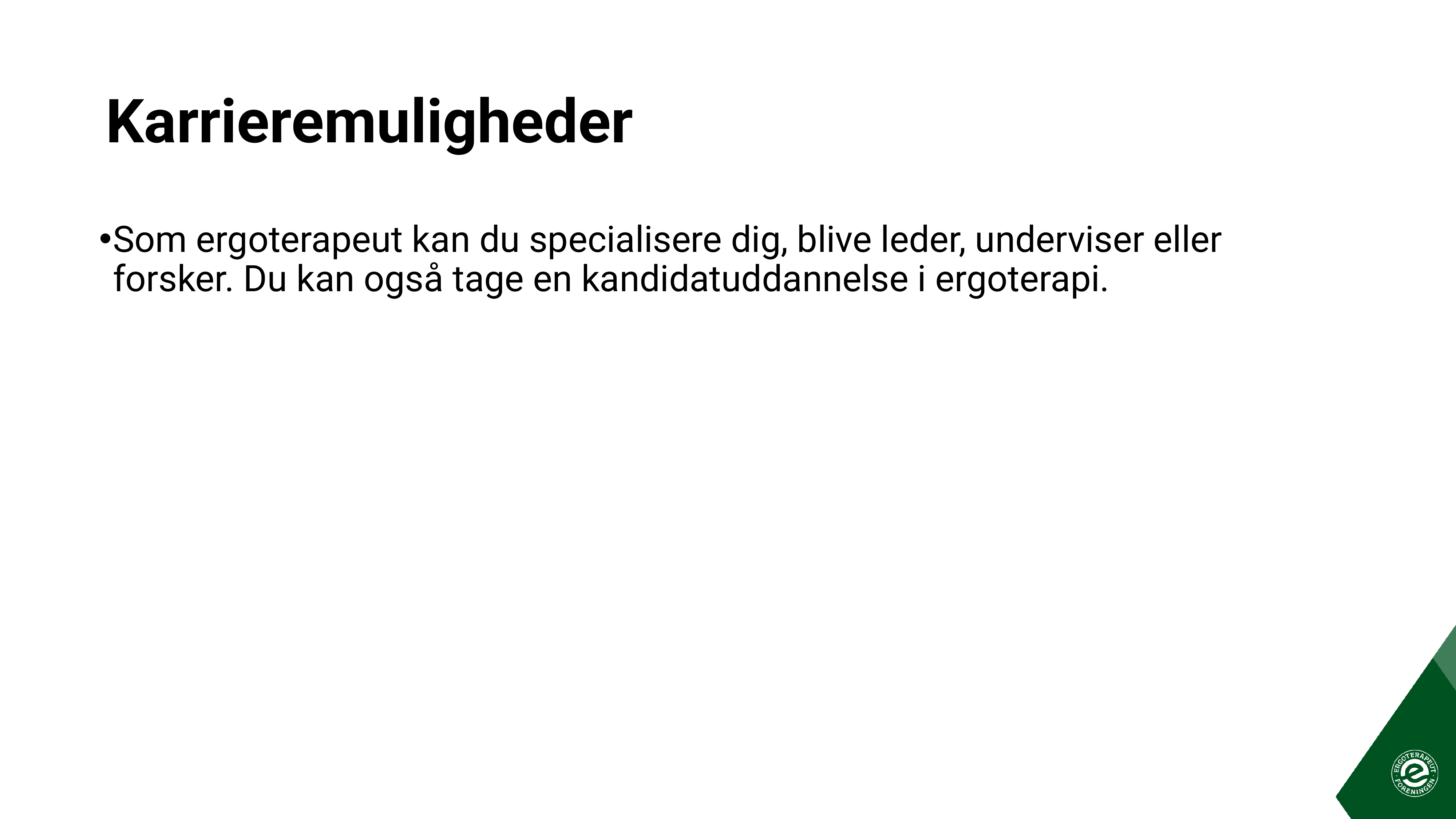

# Karrieremuligheder
Som ergoterapeut kan du specialisere dig, blive leder, underviser eller forsker. Du kan også tage en kandidatuddannelse i ergoterapi.